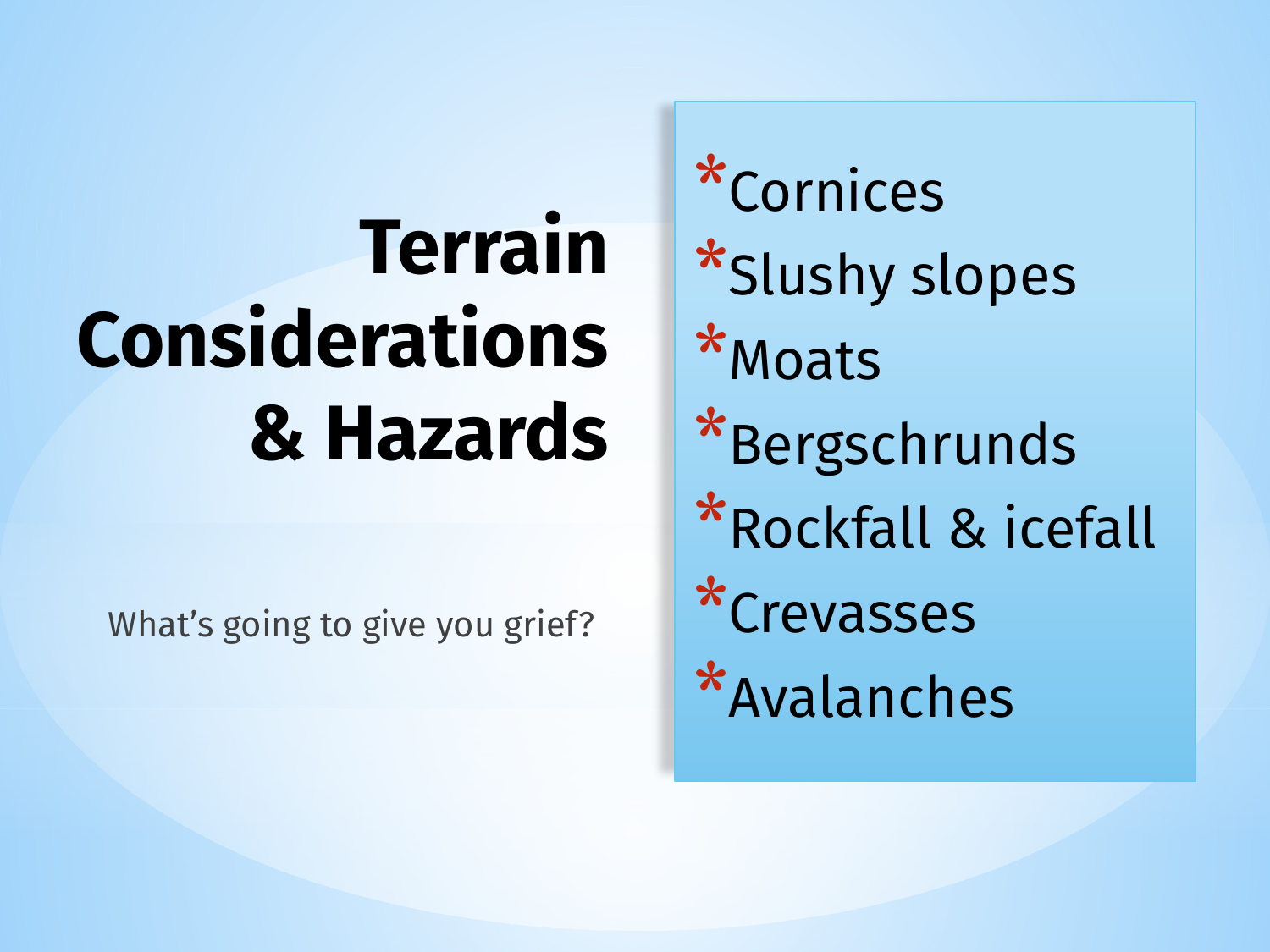

Cornices
Slushy slopes
Moats
Bergschrunds
Rockfall & icefall
Crevasses
Avalanches
# Terrain Considerations & Hazards

What’s going to give you grief?